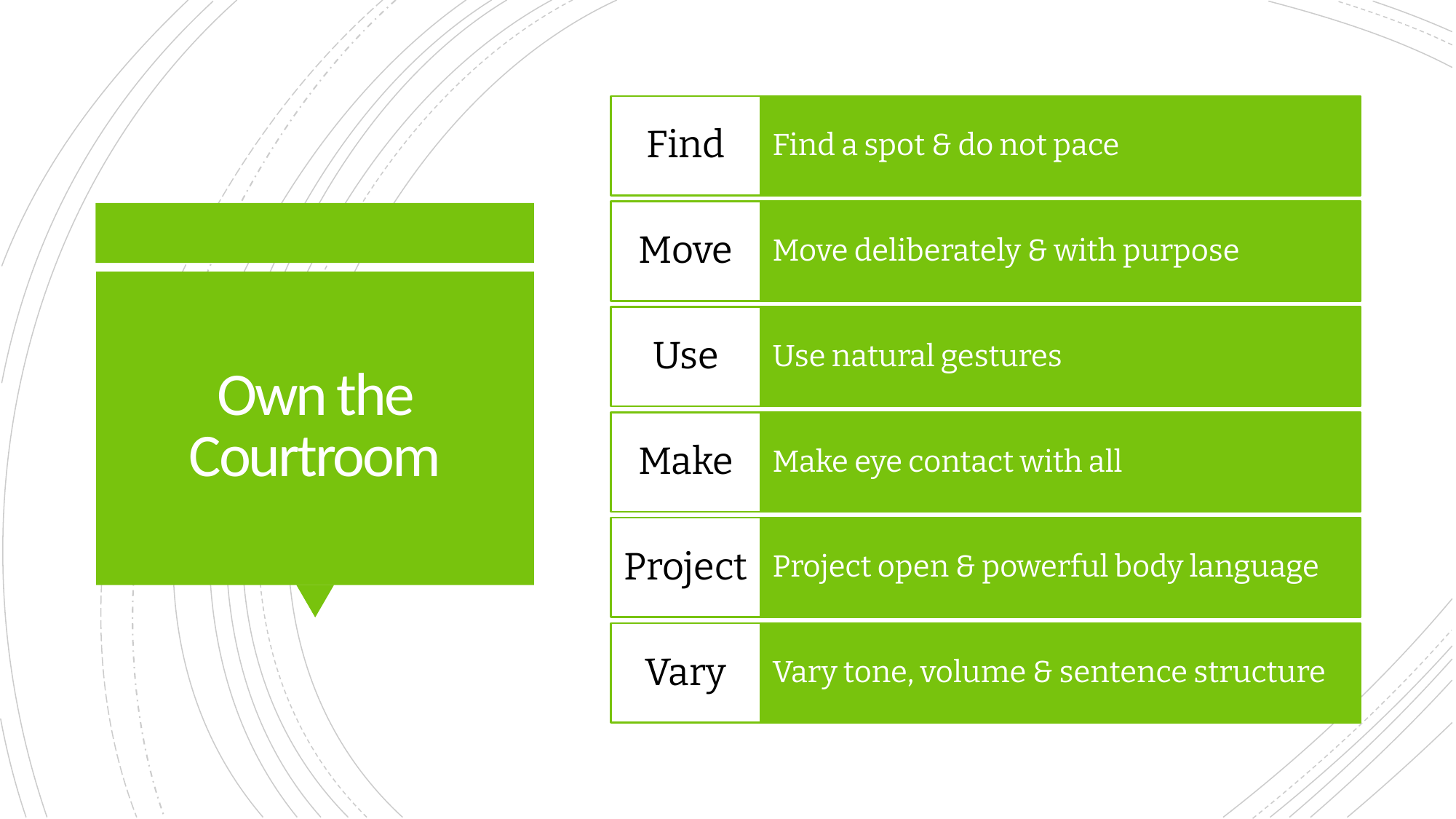

Find a spot & do not pace
Find
Move deliberately & with purpose
Move
Use natural gestures
Use
Make eye contact with all
Make
Project open & powerful body language
Project
Vary tone, volume & sentence structure
Vary
# Own the Courtroom